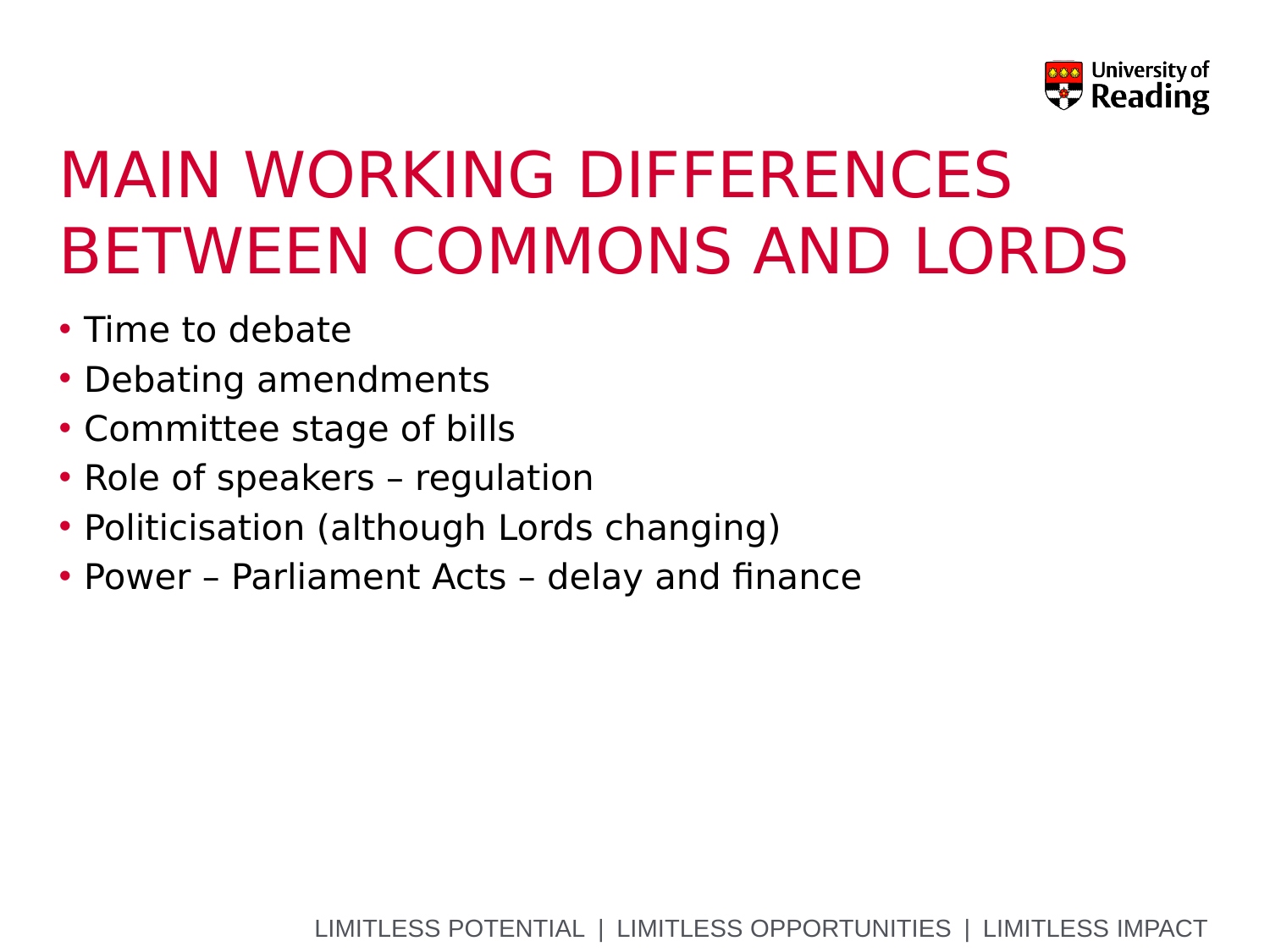

# Main working differences between Commons and Lords
Time to debate
Debating amendments
Committee stage of bills
Role of speakers – regulation
Politicisation (although Lords changing)
Power – Parliament Acts – delay and finance